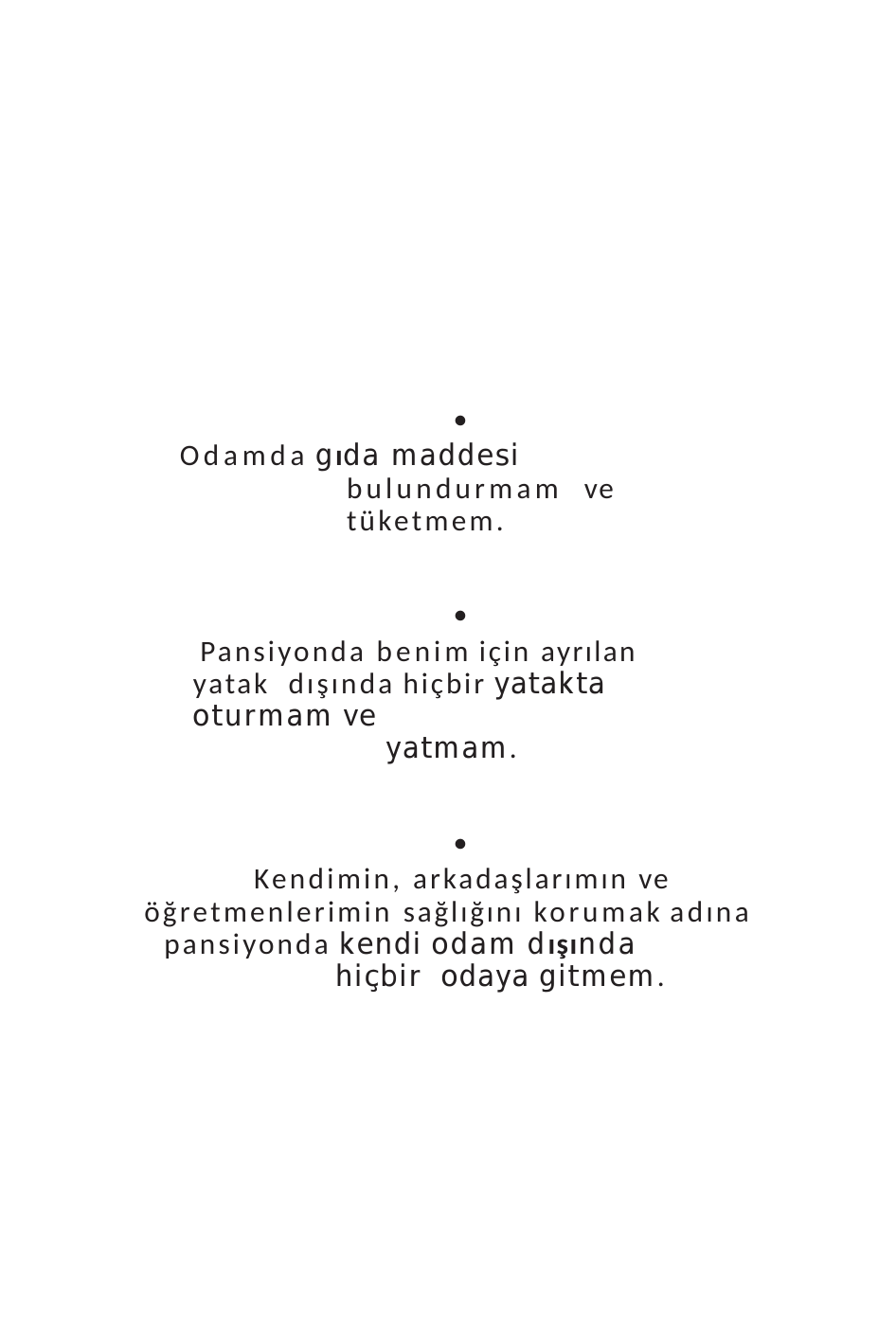

•
Odamda gıda maddesi bulundurmam  ve tüketmem.
•
Pansiyonda benim için ayrılan yatak  dışında hiçbir yatakta oturmam ve
yatmam.
•
Kendimin, arkadaşlarımın ve  öğretmenlerimin sağlığını korumak adına
pansiyonda kendi odam dışında hiçbir  odaya gitmem.